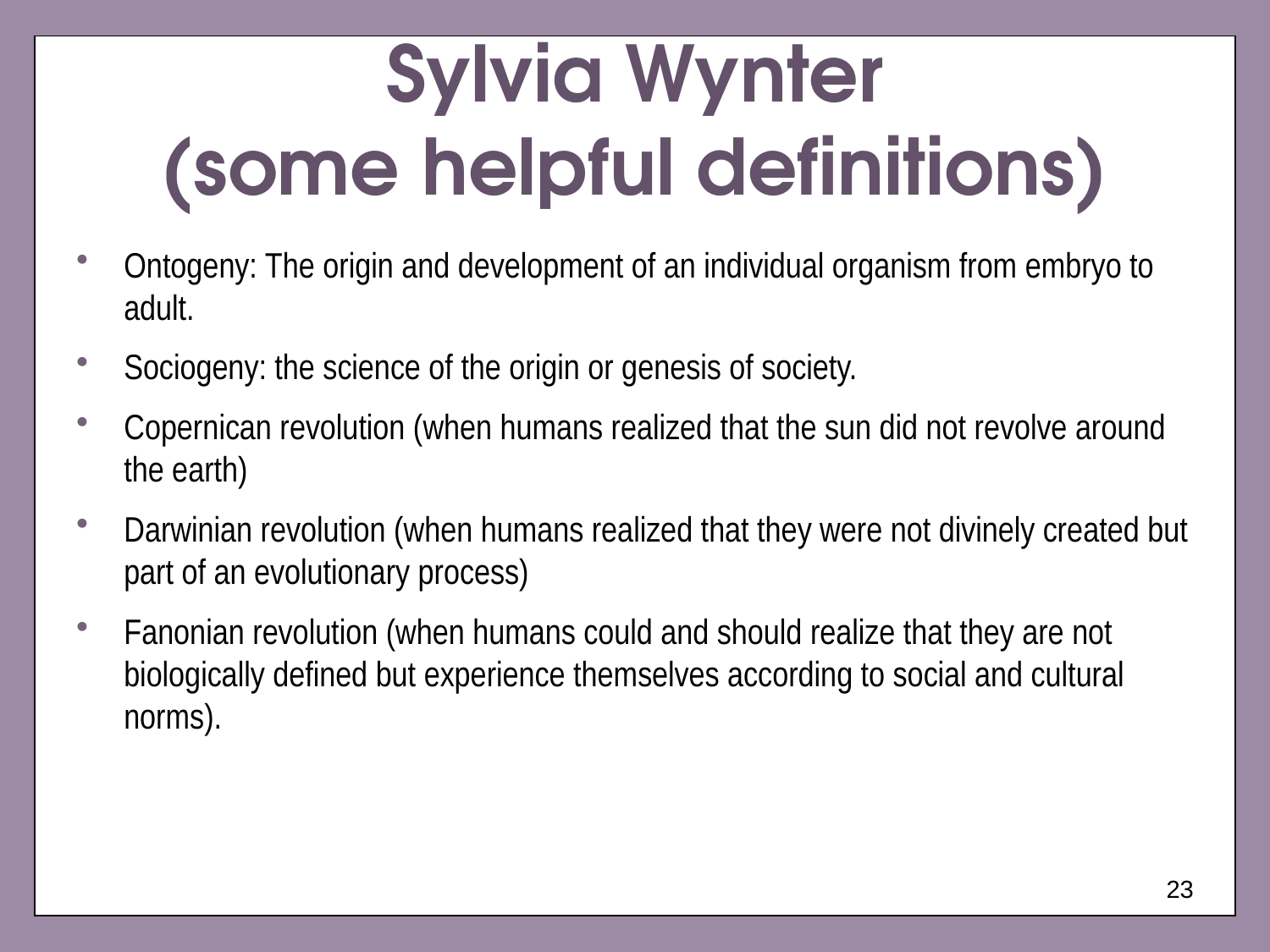

# Sylvia Wynter (some helpful definitions)
Ontogeny: The origin and development of an individual organism from embryo to adult.
Sociogeny: the science of the origin or genesis of society.
Copernican revolution (when humans realized that the sun did not revolve around the earth)
Darwinian revolution (when humans realized that they were not divinely created but part of an evolutionary process)
Fanonian revolution (when humans could and should realize that they are not biologically defined but experience themselves according to social and cultural norms).

23